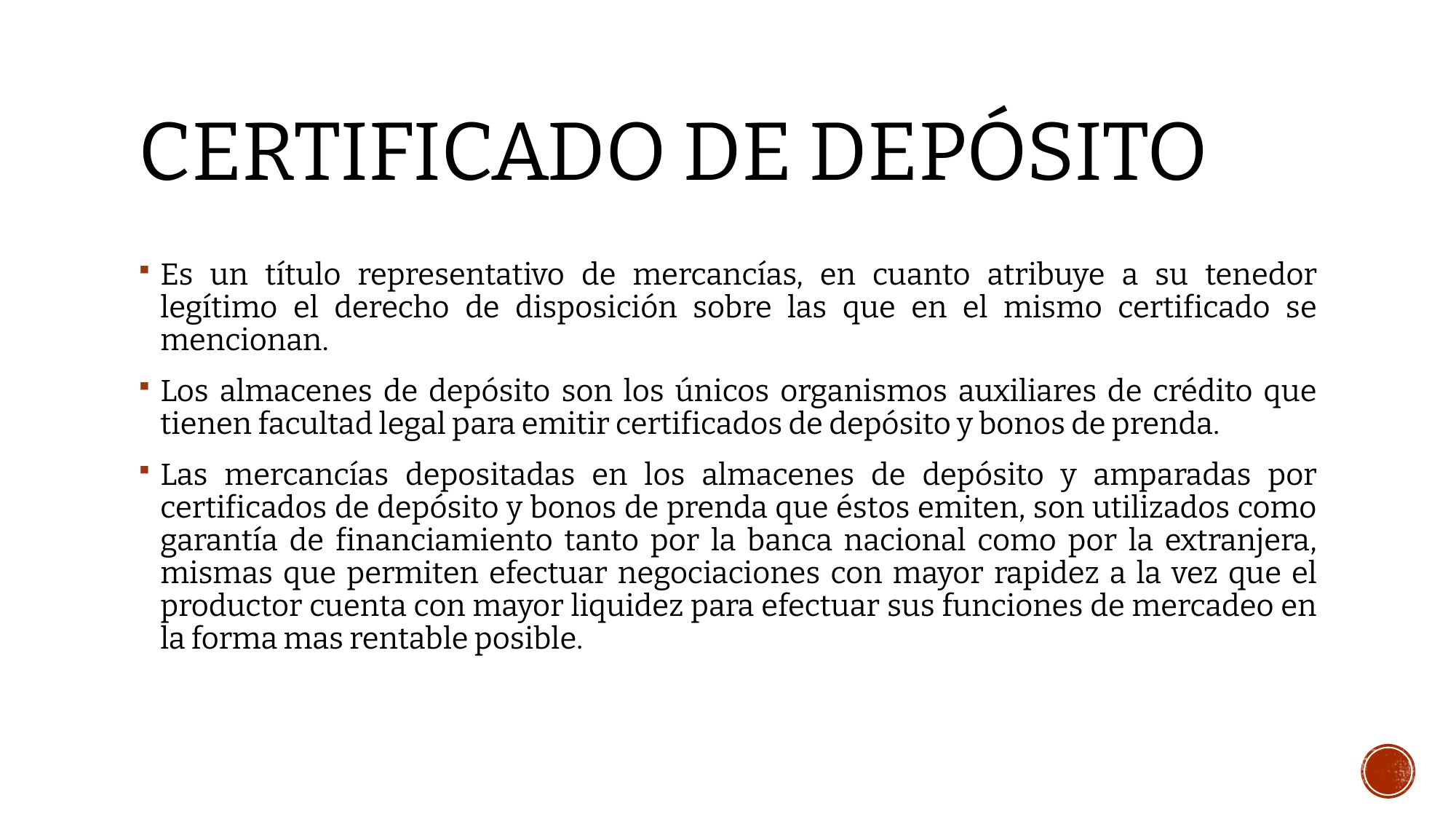

# Certificado de depósito
Es un título representativo de mercancías, en cuanto atribuye a su tenedor legítimo el derecho de disposición sobre las que en el mismo certificado se mencionan.
Los almacenes de depósito son los únicos organismos auxiliares de crédito que tienen facultad legal para emitir certificados de depósito y bonos de prenda.
Las mercancías depositadas en los almacenes de depósito y amparadas por certificados de depósito y bonos de prenda que éstos emiten, son utilizados como garantía de financiamiento tanto por la banca nacional como por la extranjera, mismas que permiten efectuar negociaciones con mayor rapidez a la vez que el productor cuenta con mayor liquidez para efectuar sus funciones de mercadeo en la forma mas rentable posible.